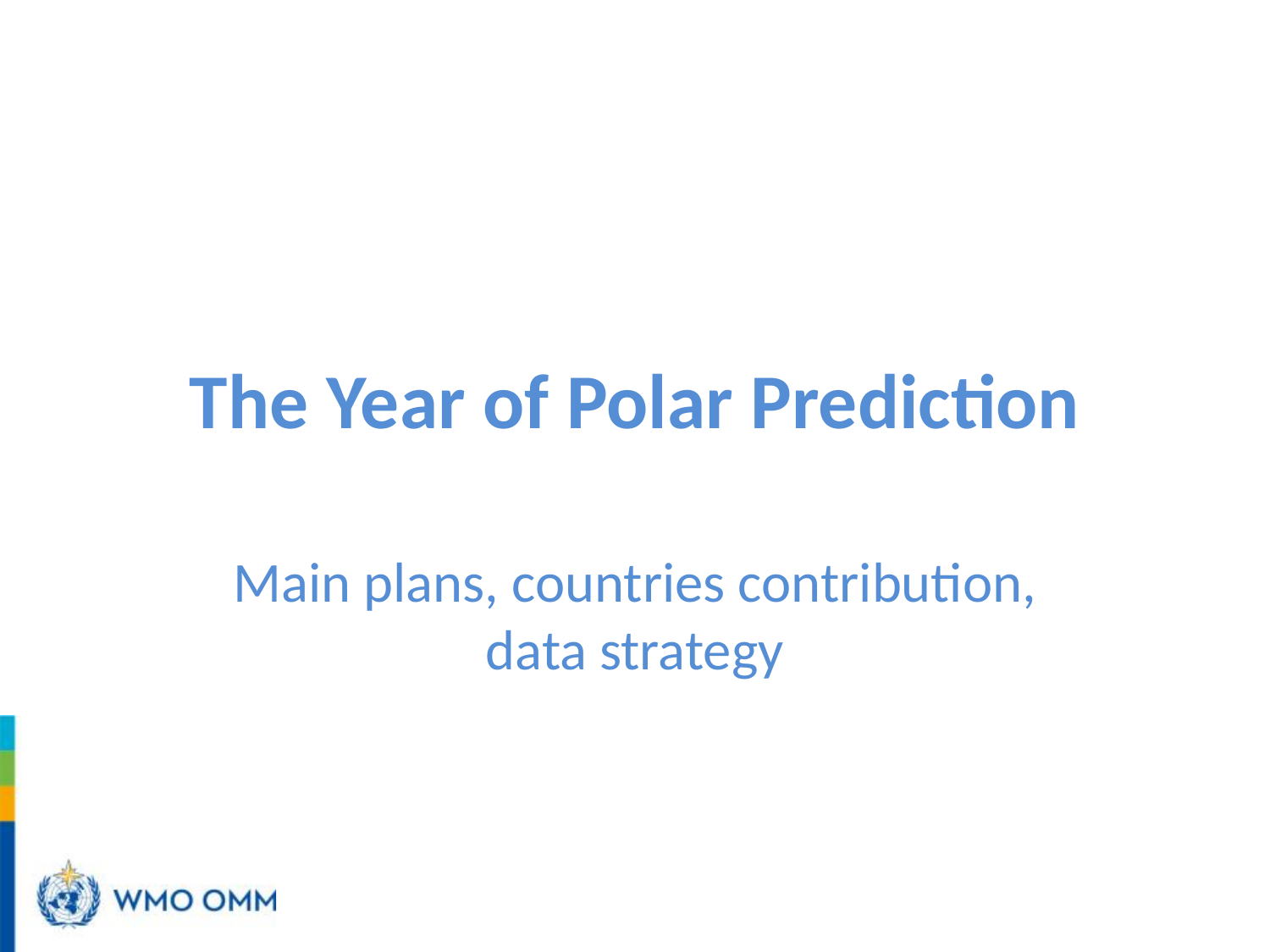

# The Year of Polar Prediction
Main plans, countries contribution, data strategy